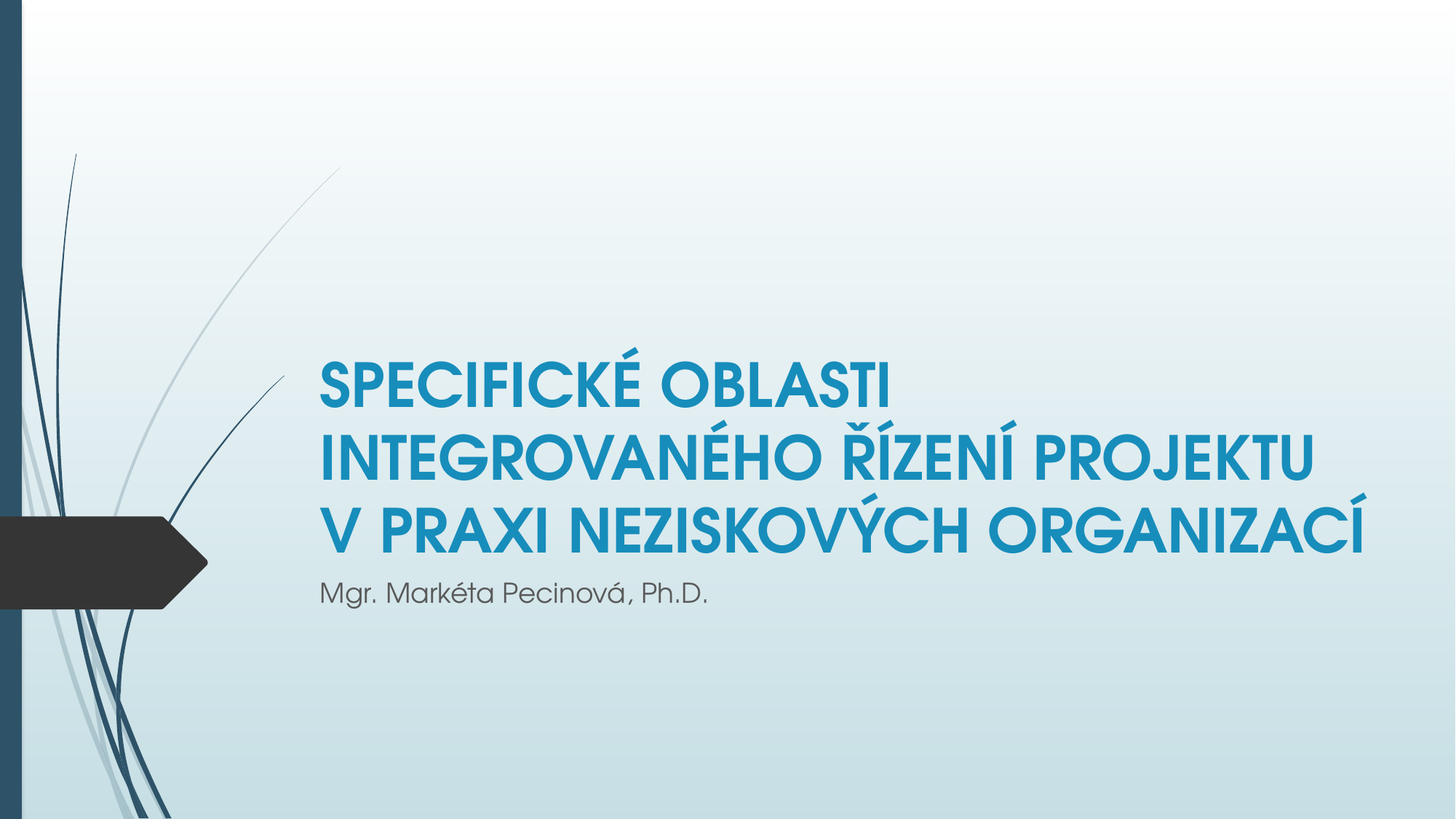

# SPECIFICKÉ OBLASTI INTEGROVANÉHO ŘÍZENÍ PROJEKTU V PRAXI NEZISKOVÝCH ORGANIZACÍ
Mgr. Markéta Pecinová, Ph.D.